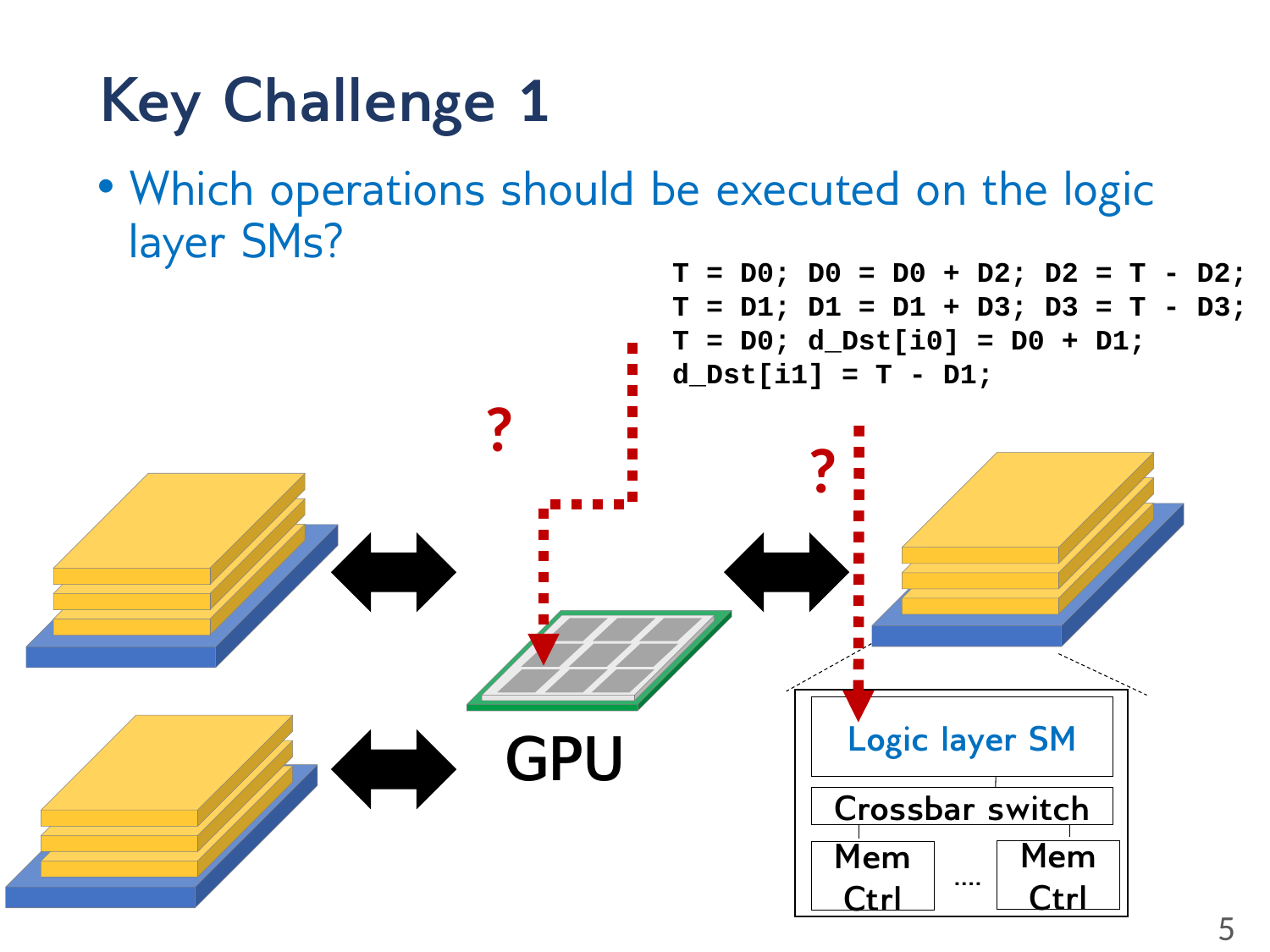

# Key Challenge 1
Which operations should be executed on the logic layer SMs?
T = D0; D0 = D0 + D2; D2 = T - D2;
T = D1; D1 = D1 + D3; D3 = T - D3;
T = D0; d_Dst[i0] = D0 + D1;
d_Dst[i1] = T - D1;
?
?

?

GPU

Logic layer SM

Crossbar switch
Mem Ctrl
Mem Ctrl
….
5